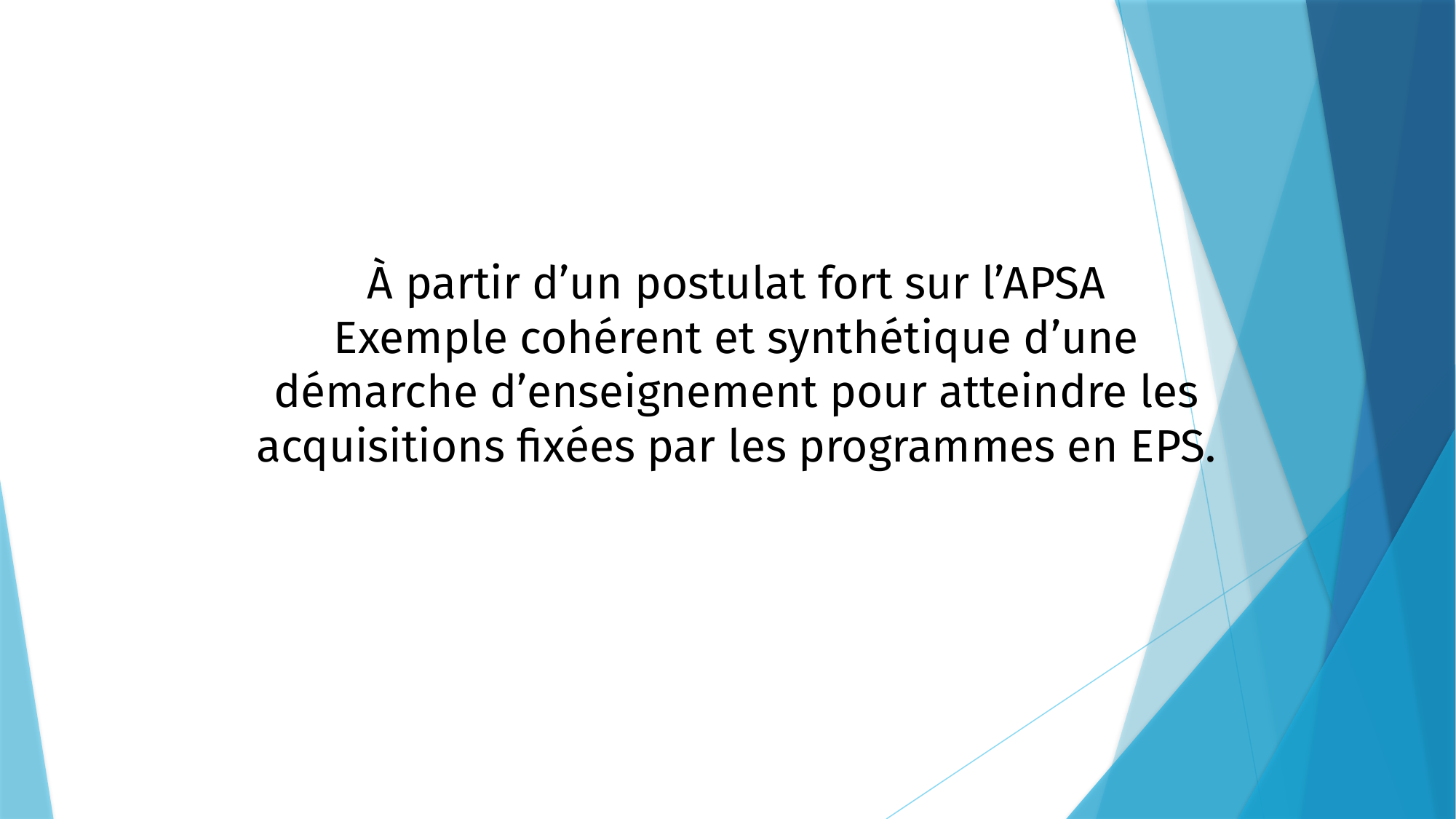

# À partir d’un postulat fort sur l’APSA Exemple cohérent et synthétique d’une démarche d’enseignement pour atteindre les acquisitions fixées par les programmes en EPS.